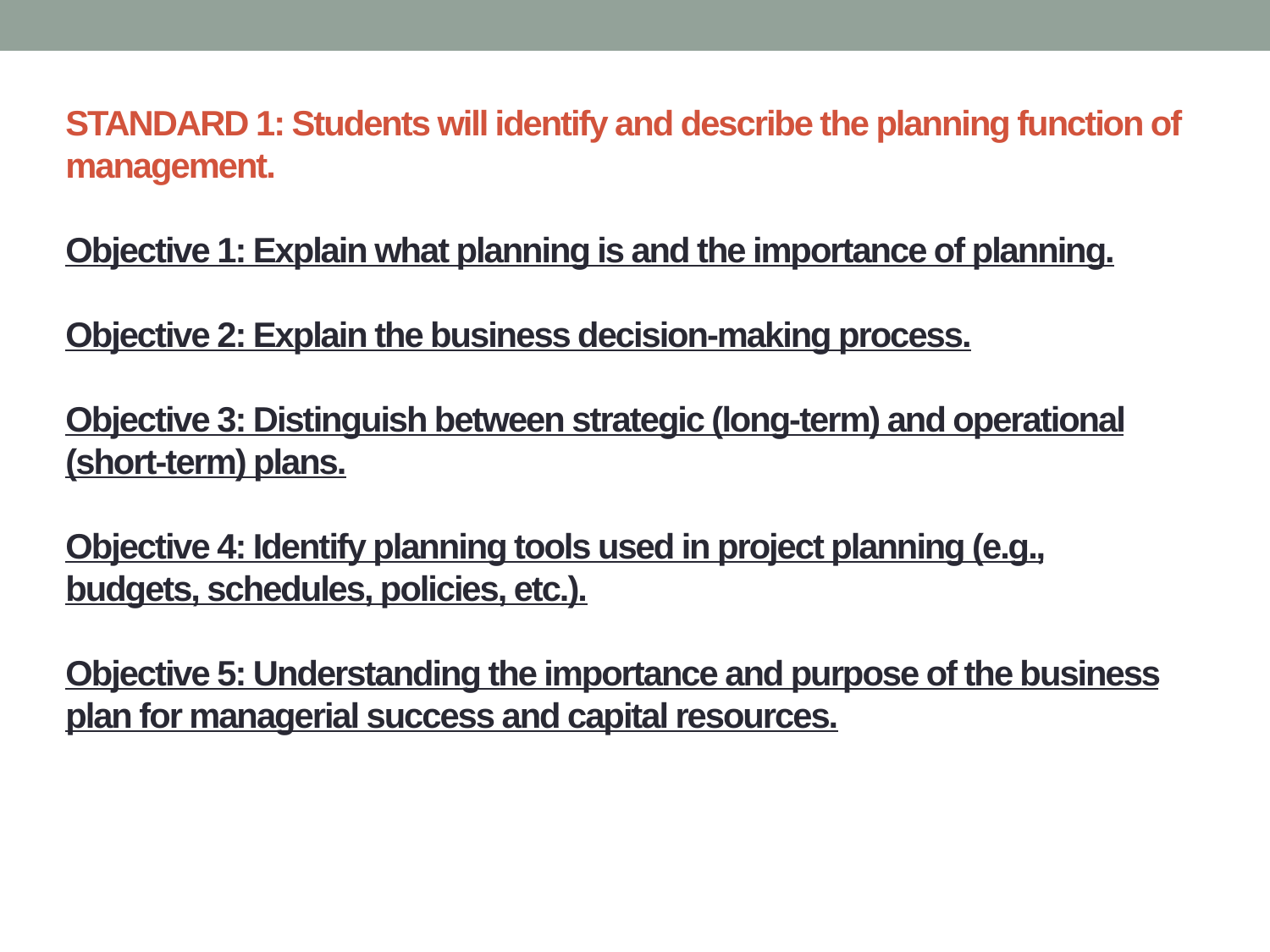

# STANDARD 1: Students will identify and describe the planning function of management.  Objective 1: Explain what planning is and the importance of planning. Objective 2: Explain the business decision-making process. Objective 3: Distinguish between strategic (long-term) and operational (short-term) plans. Objective 4: Identify planning tools used in project planning (e.g., budgets, schedules, policies, etc.). Objective 5: Understanding the importance and purpose of the business plan for managerial success and capital resources.